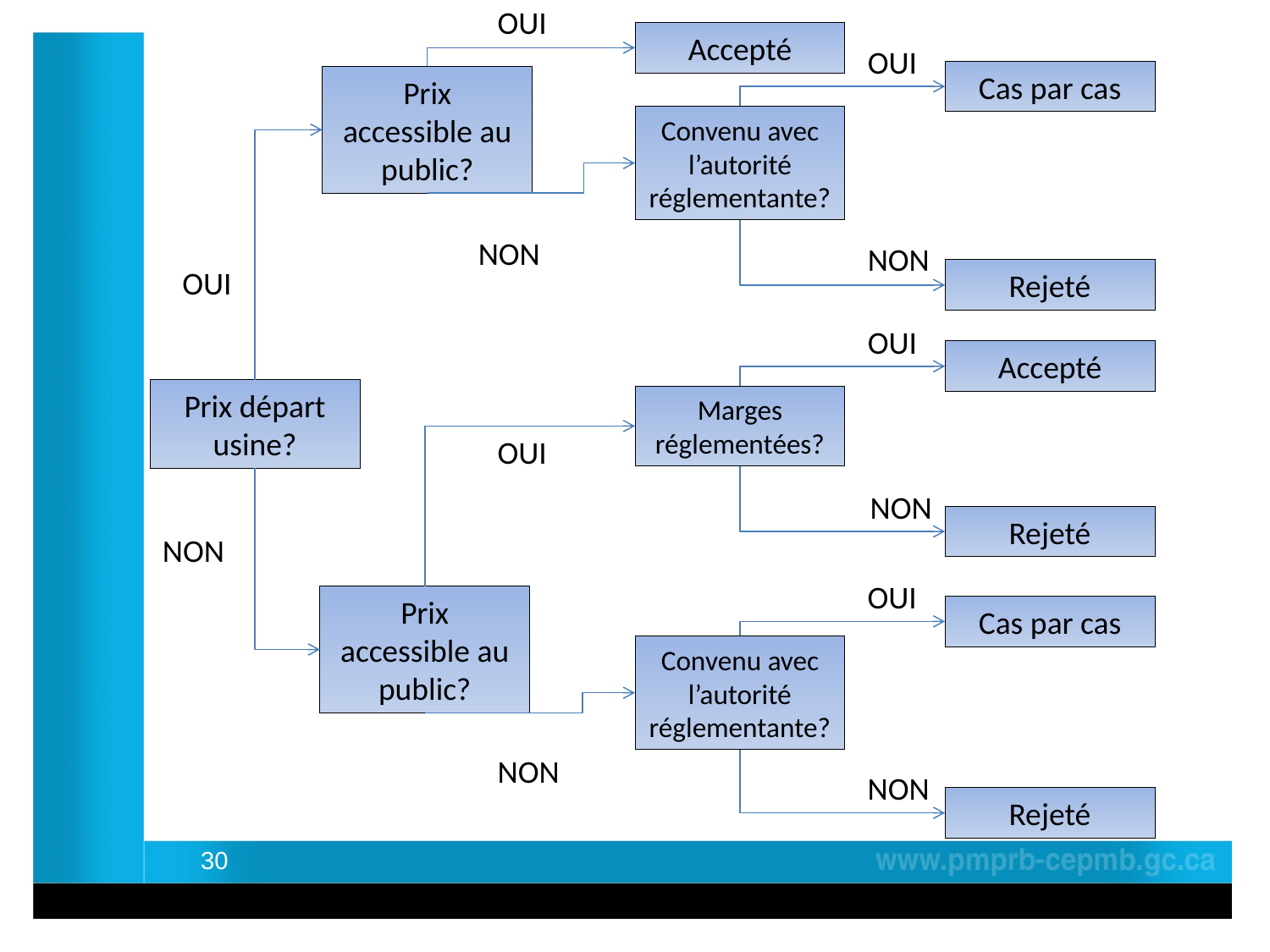

OUI
Accepté
OUI
Cas par cas
Prix accessible au public?
Convenu avec l’autorité réglementante?
NON
NON
OUI
Rejeté
OUI
Accepté
Prix départ usine?
Marges réglementées?
OUI
NON
Rejeté
NON
OUI
Prix accessible au public?
Cas par cas
Convenu avec l’autorité réglementante?
NON
NON
Rejeté
30